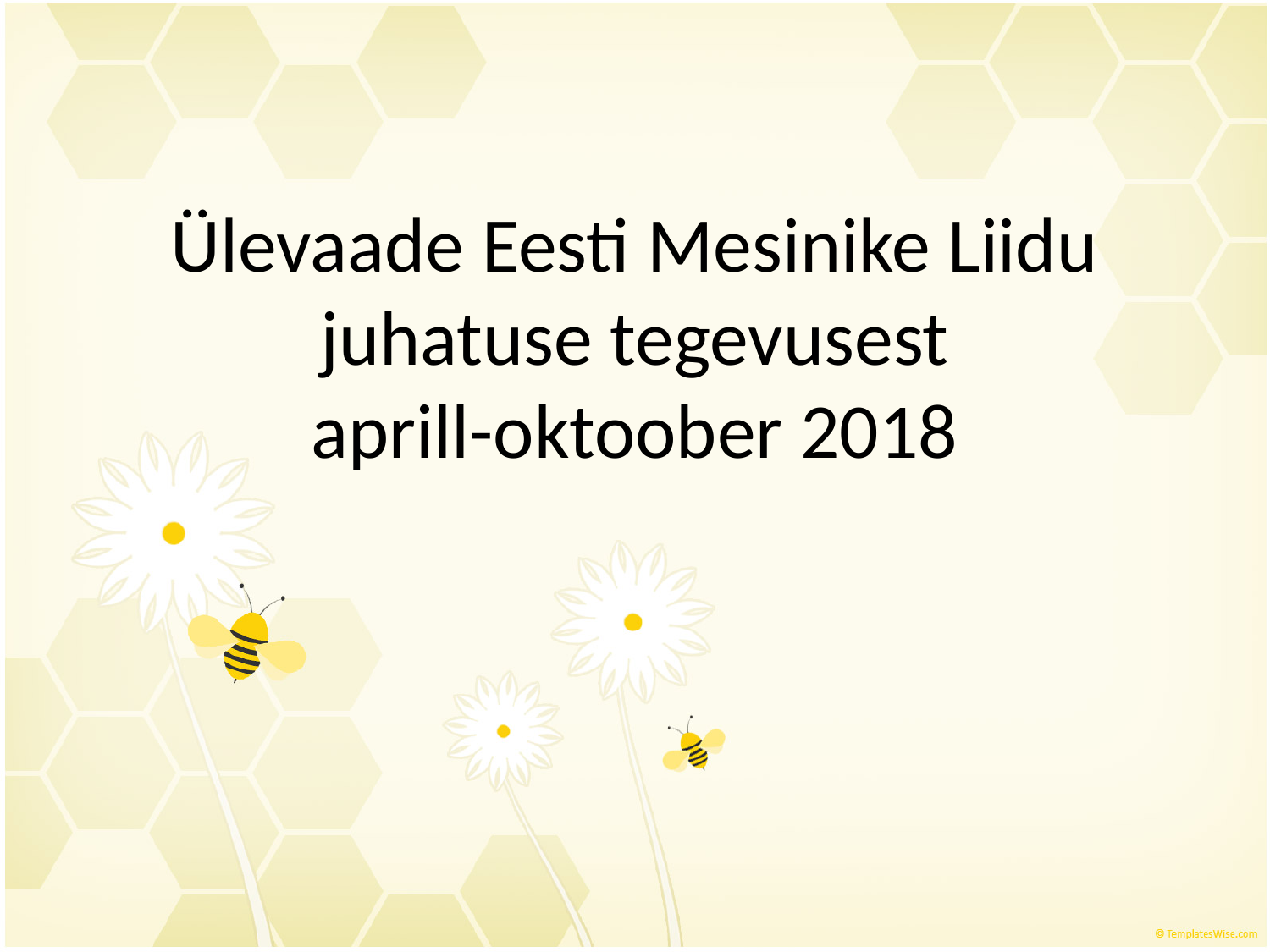

# Ülevaade Eesti Mesinike Liidu juhatuse tegevusest aprill-oktoober 2018